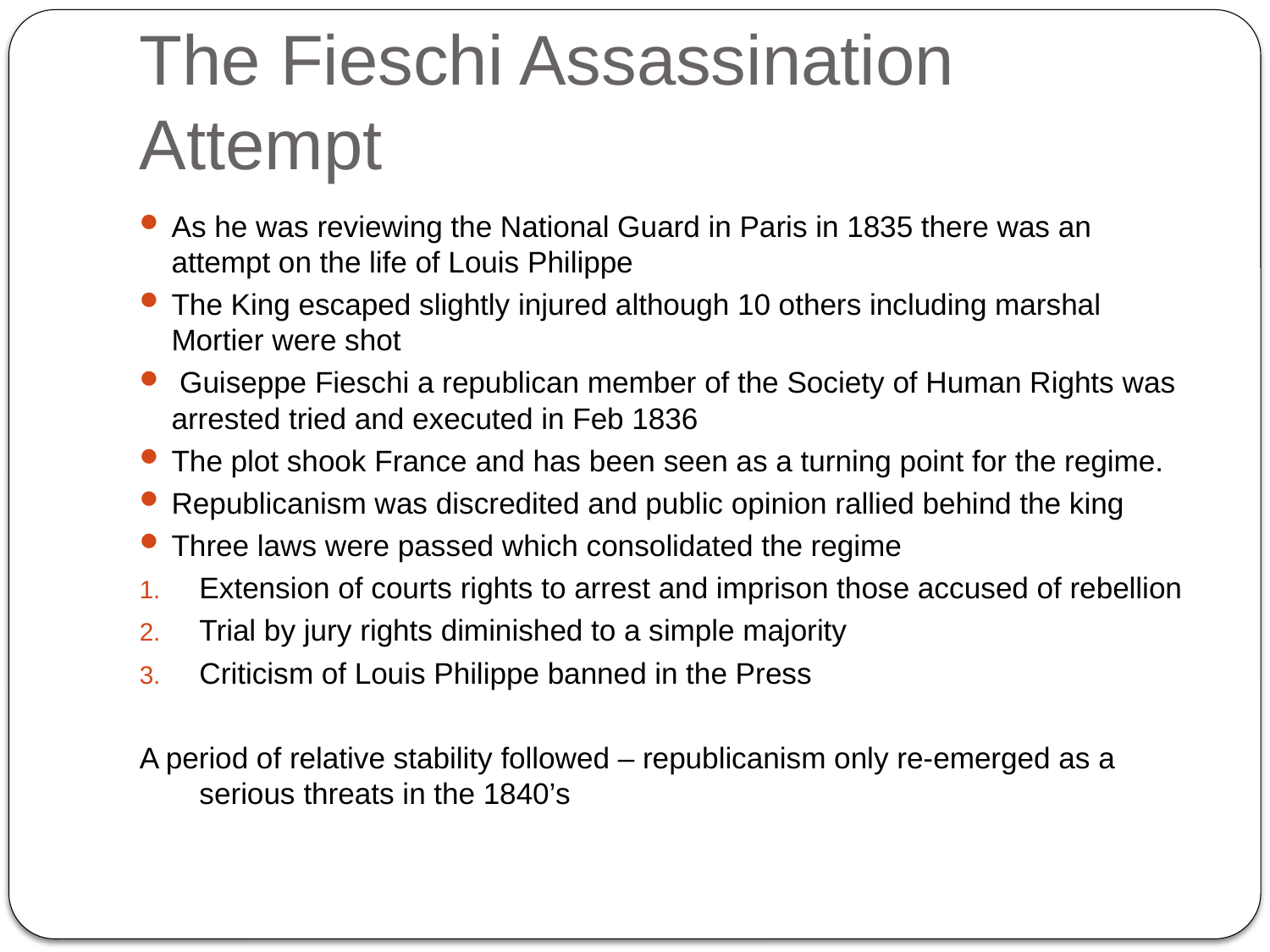

# The Fieschi Assassination Attempt
As he was reviewing the National Guard in Paris in 1835 there was an attempt on the life of Louis Philippe
The King escaped slightly injured although 10 others including marshal Mortier were shot
 Guiseppe Fieschi a republican member of the Society of Human Rights was arrested tried and executed in Feb 1836
The plot shook France and has been seen as a turning point for the regime.
Republicanism was discredited and public opinion rallied behind the king
Three laws were passed which consolidated the regime
Extension of courts rights to arrest and imprison those accused of rebellion
Trial by jury rights diminished to a simple majority
Criticism of Louis Philippe banned in the Press

A period of relative stability followed – republicanism only re-emerged as a serious threats in the 1840’s